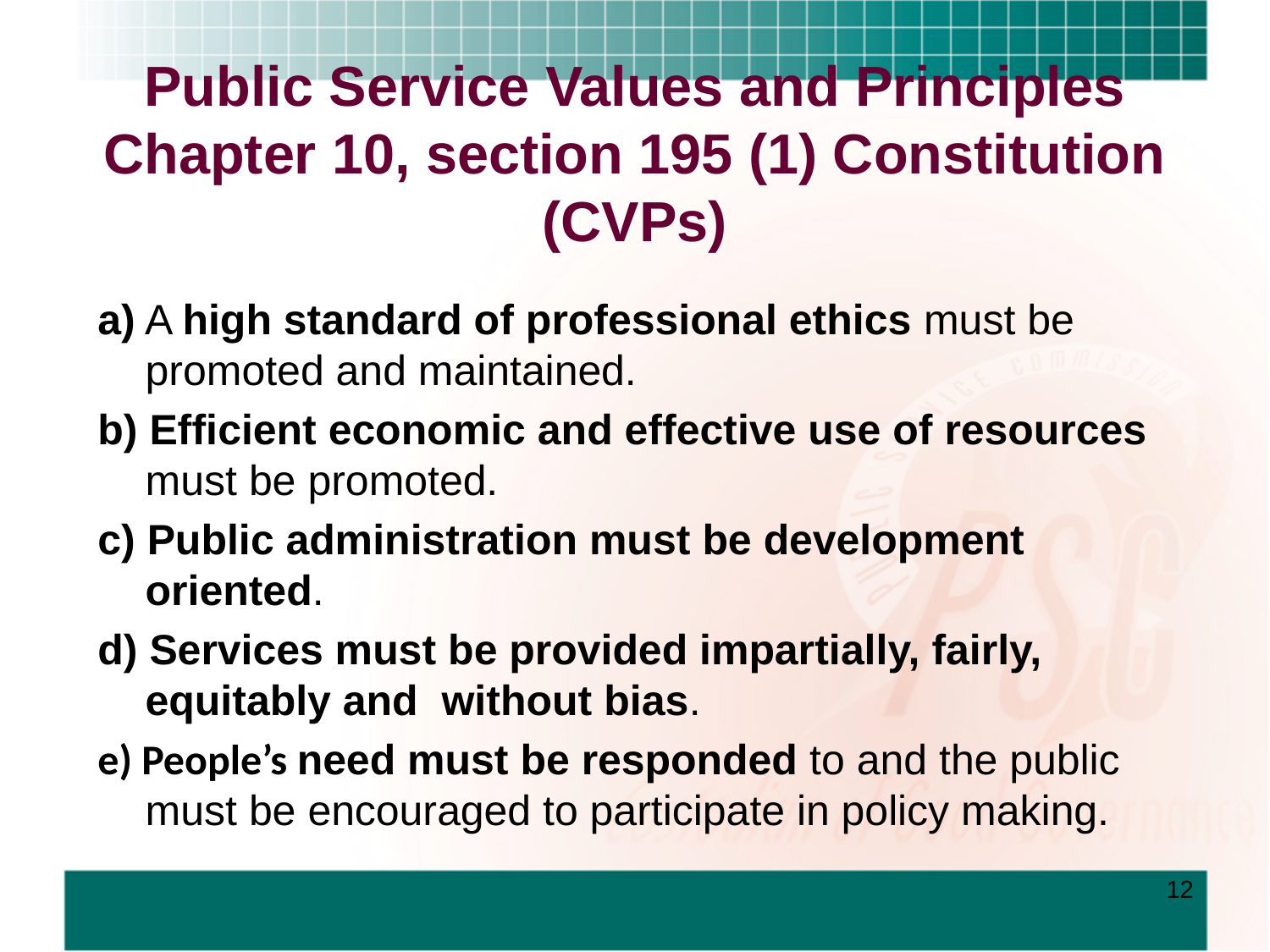

# Public Service Values and Principles Chapter 10, section 195 (1) Constitution (CVPs)
a) A high standard of professional ethics must be promoted and maintained.
b) Efficient economic and effective use of resources must be promoted.
c) Public administration must be development oriented.
d) Services must be provided impartially, fairly, equitably and  without bias.
e) People’s need must be responded to and the public must be encouraged to participate in policy making.

12